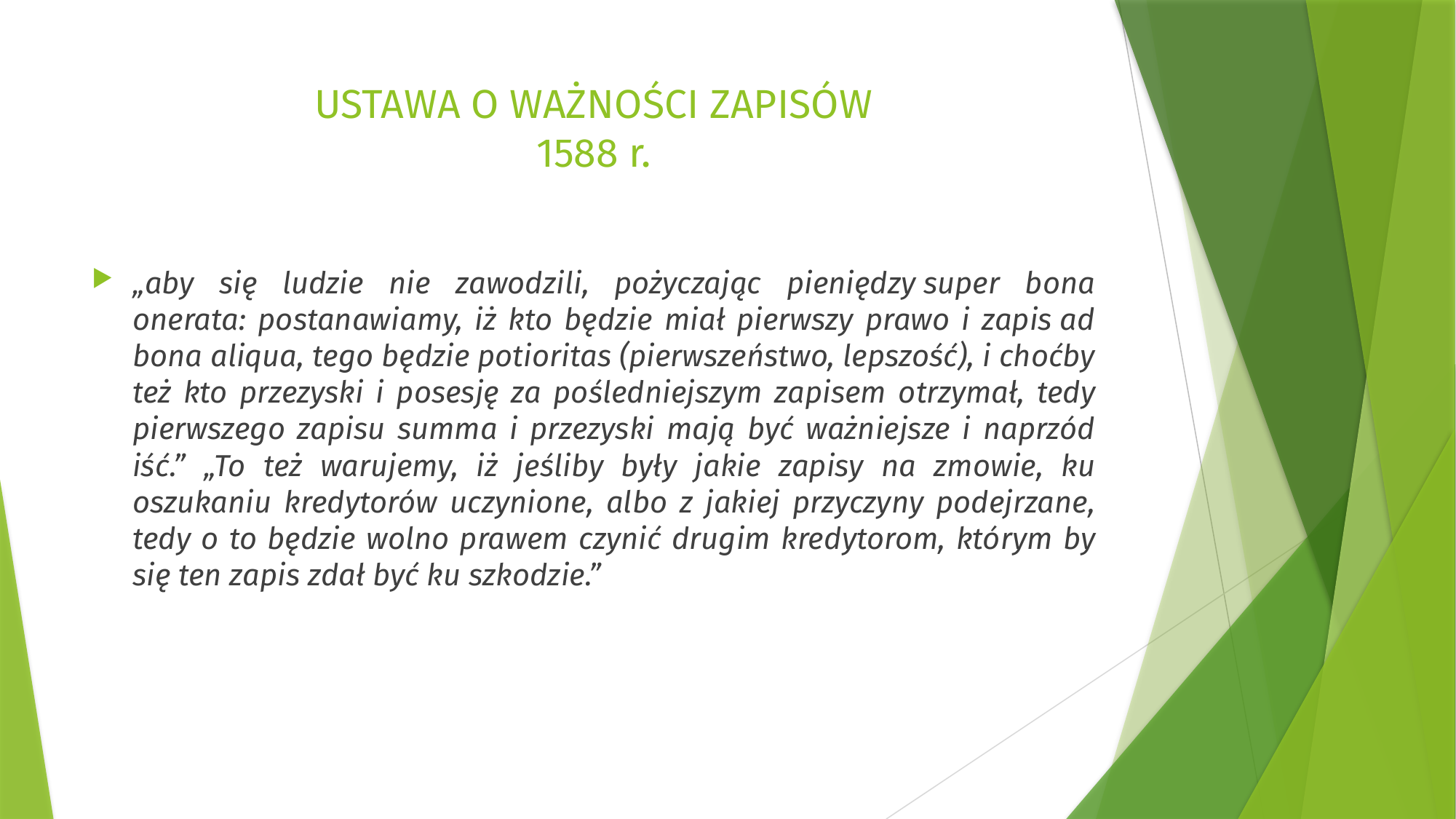

# USTAWA O WAŻNOŚCI ZAPISÓW 1588 r.
„aby się ludzie nie zawodzili, pożyczając pieniędzy super bona onerata: postanawiamy, iż kto będzie miał pierwszy prawo i zapis ad bona aliqua, tego będzie potioritas (pierwszeństwo, lepszość), i choćby też kto przezyski i posesję za pośledniejszym zapisem otrzymał, tedy pierwszego zapisu summa i przezyski mają być ważniejsze i naprzód iść.” „To też warujemy, iż jeśliby były jakie zapisy na zmowie, ku oszukaniu kredytorów uczynione, albo z jakiej przyczyny podejrzane, tedy o to będzie wolno prawem czynić drugim kredytorom, którym by się ten zapis zdał być ku szkodzie.”